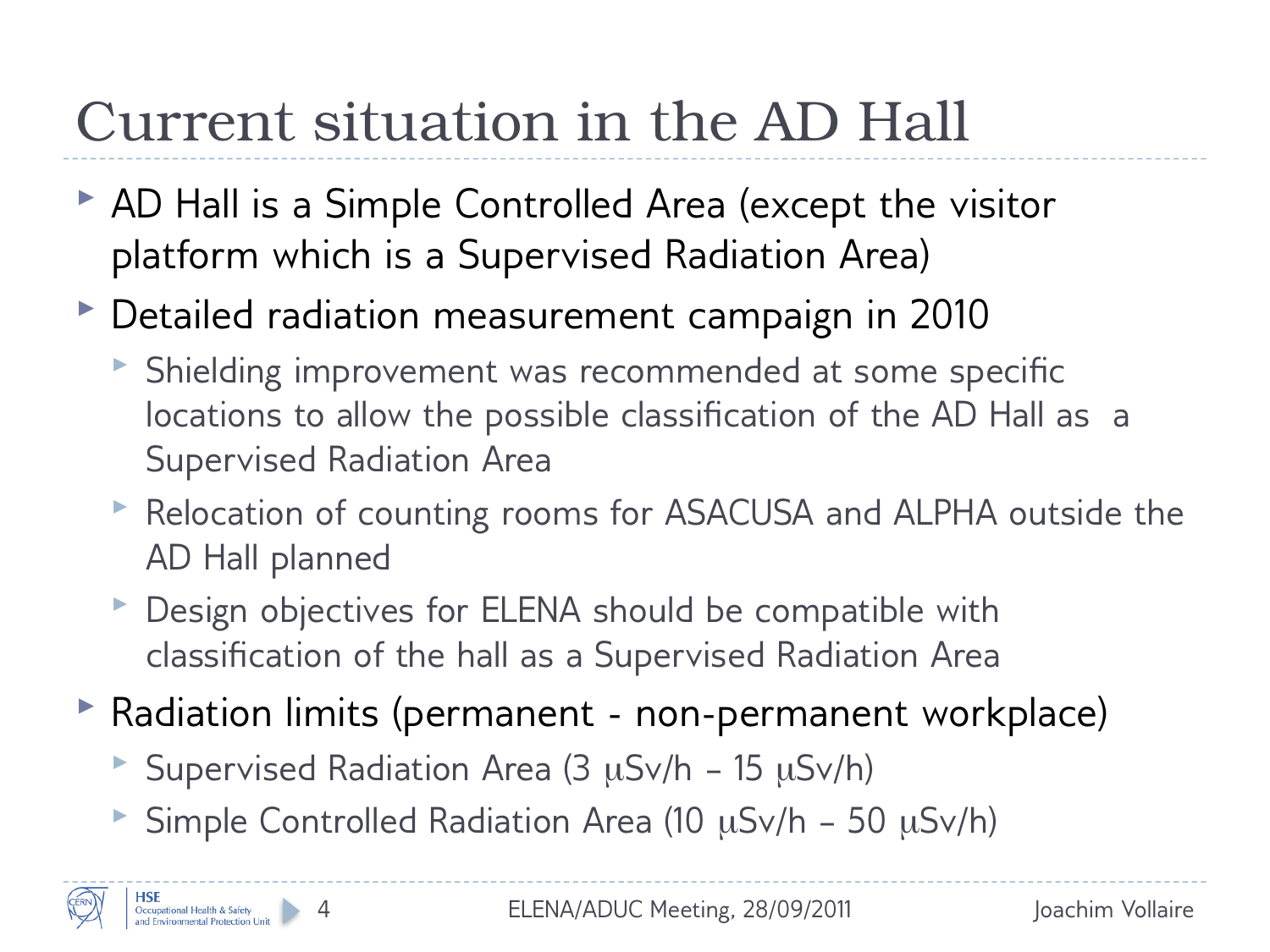

# Current situation in the AD Hall
AD Hall is a Simple Controlled Area (except the visitor platform which is a Supervised Radiation Area)
Detailed radiation measurement campaign in 2010
Shielding improvement was recommended at some specific locations to allow the possible classification of the AD Hall as  a Supervised Radiation Area
Relocation of counting rooms for ASACUSA and ALPHA outside the AD Hall planned
Design objectives for ELENA should be compatible with classification of the hall as a Supervised Radiation Area
Radiation limits (permanent - non-permanent workplace)
Supervised Radiation Area (3 μSv/h – 15 μSv/h)
Simple Controlled Radiation Area (10 μSv/h – 50 μSv/h)
4
ELENA/ADUC Meeting, 28/09/2011
Joachim Vollaire